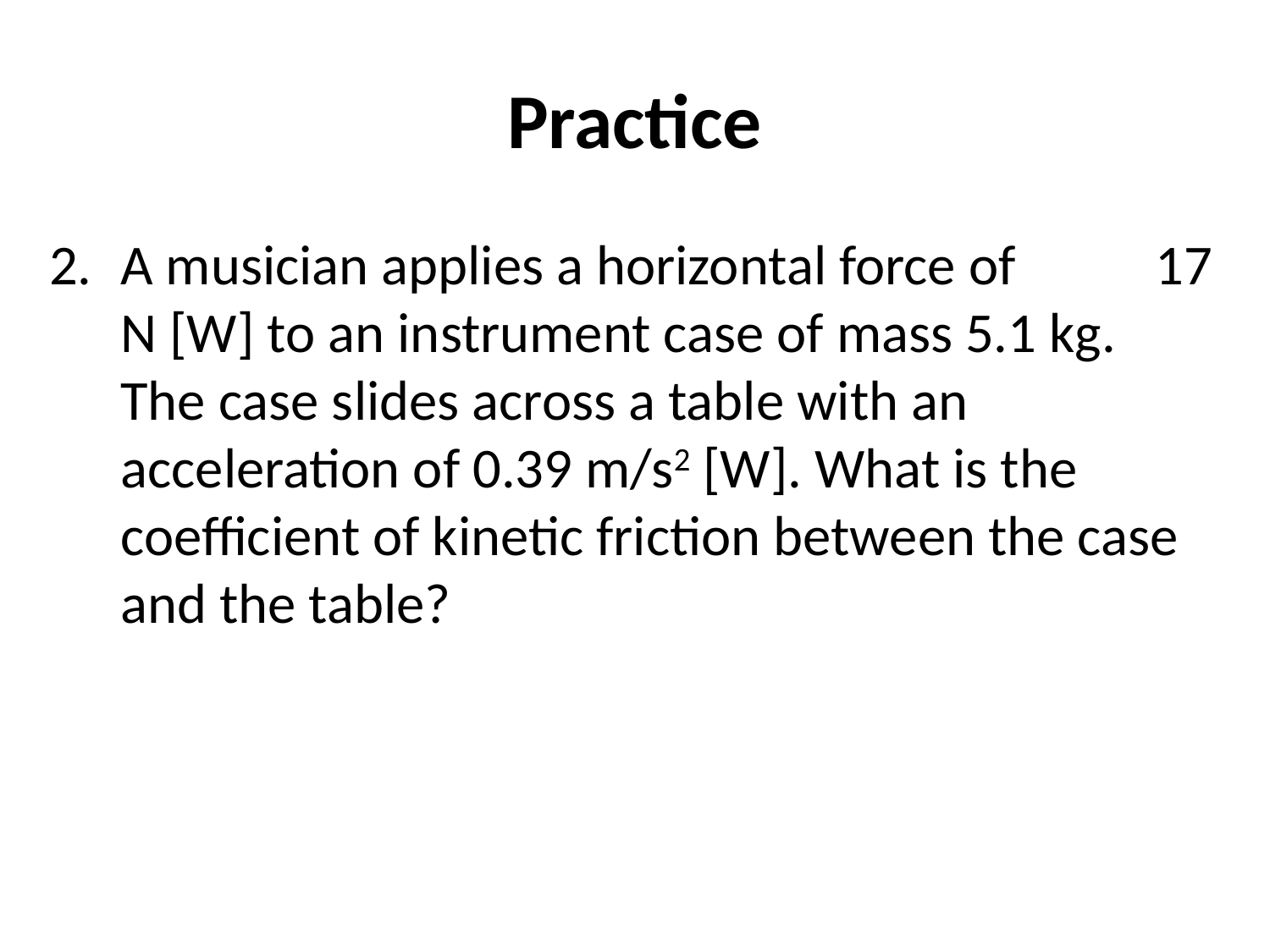

# Practice
A musician applies a horizontal force of           17 N [W] to an instrument case of mass 5.1 kg. The case slides across a table with an acceleration of 0.39 m/s2 [W]. What is the coefficient of kinetic friction between the case and the table?